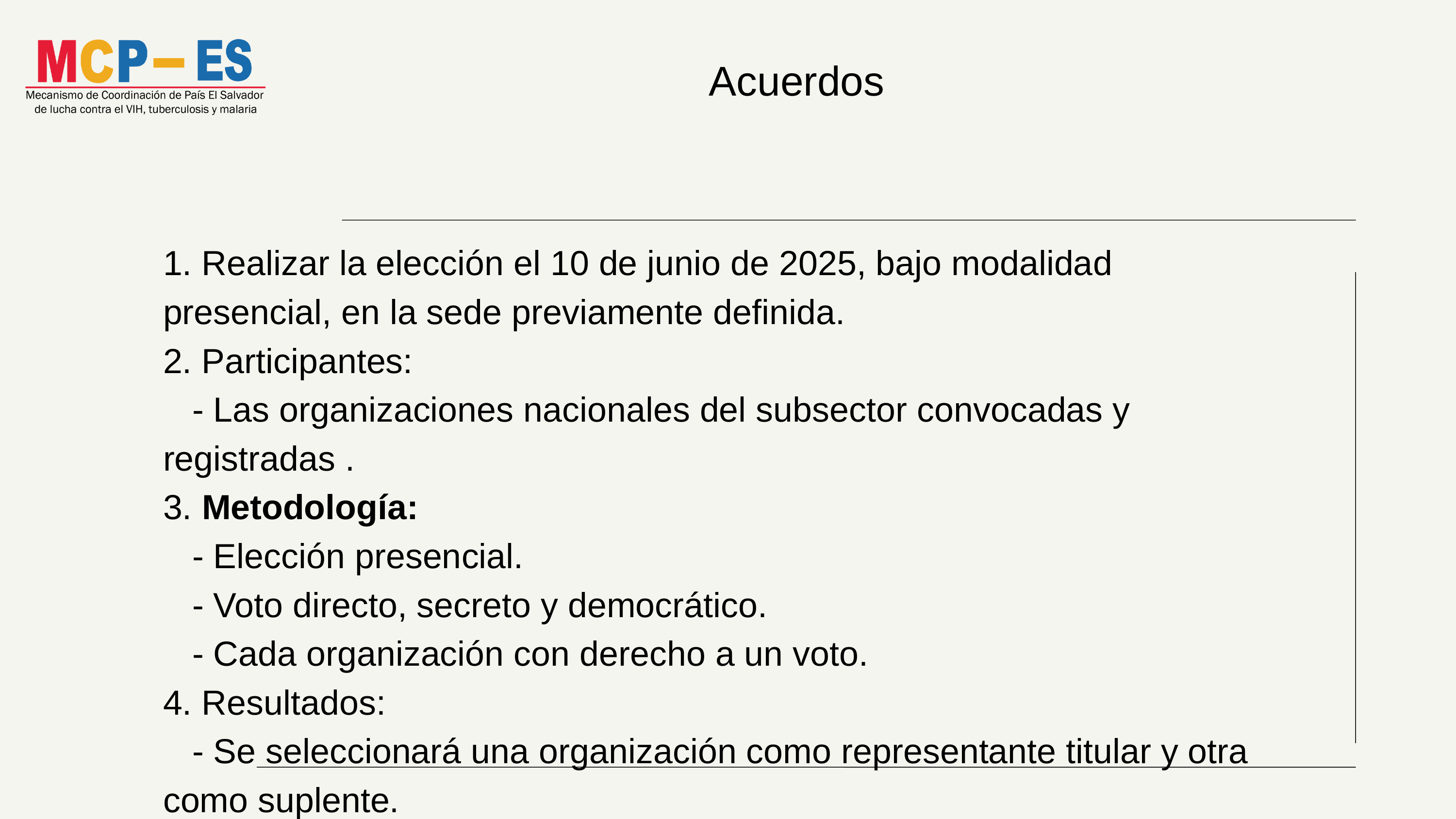

Acuerdos

1. Realizar la elección el 10 de junio de 2025, bajo modalidad presencial, en la sede previamente definida.
2. Participantes:
   - Las organizaciones nacionales del subsector convocadas y registradas .
3. Metodología:
   - Elección presencial.
   - Voto directo, secreto y democrático.
   - Cada organización con derecho a un voto.
4. Resultados:
   - Se seleccionará una organización como representante titular y otra como suplente.